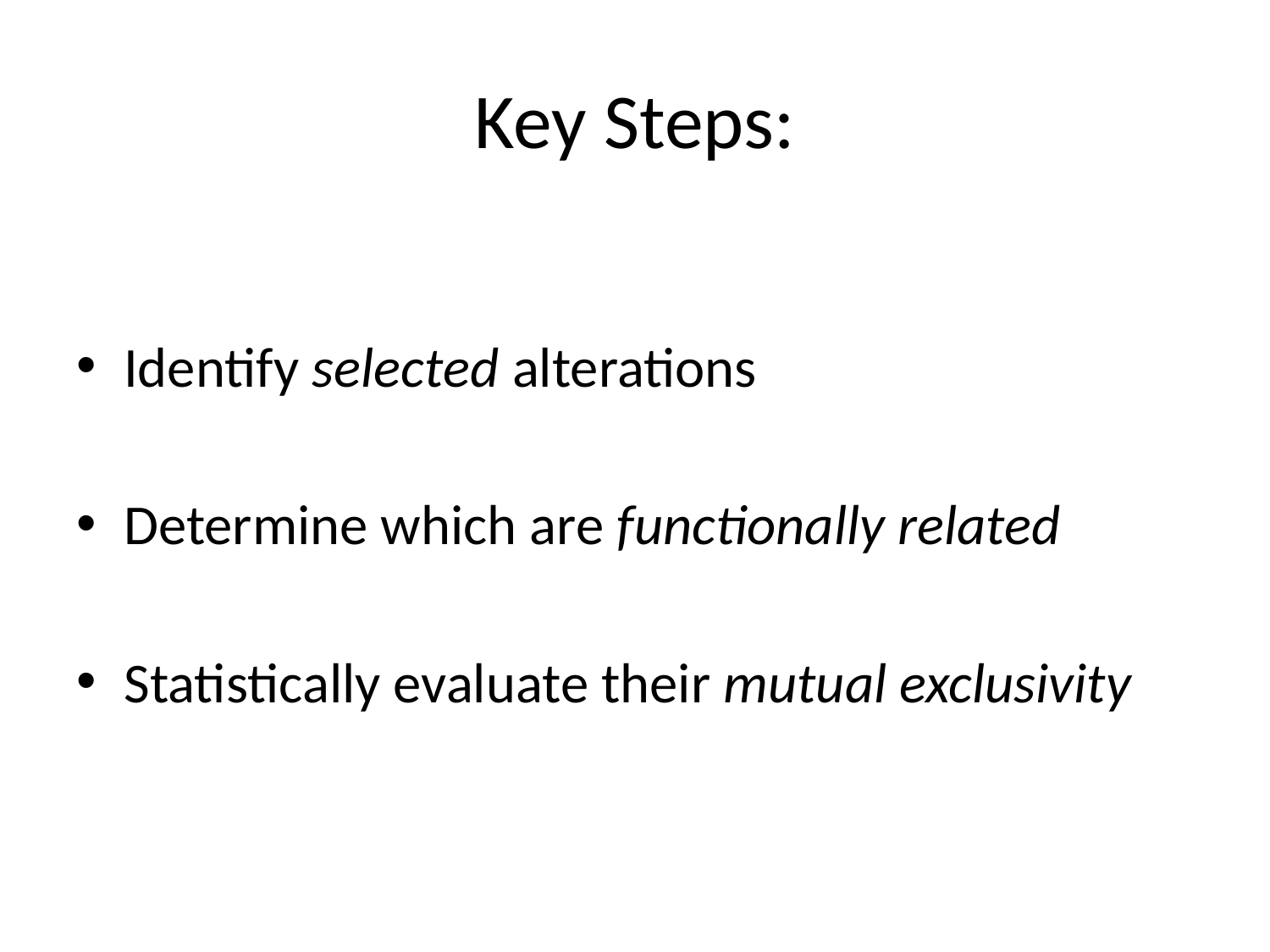

# Key Steps:
Identify selected alterations

Determine which are functionally related

Statistically evaluate their mutual exclusivity